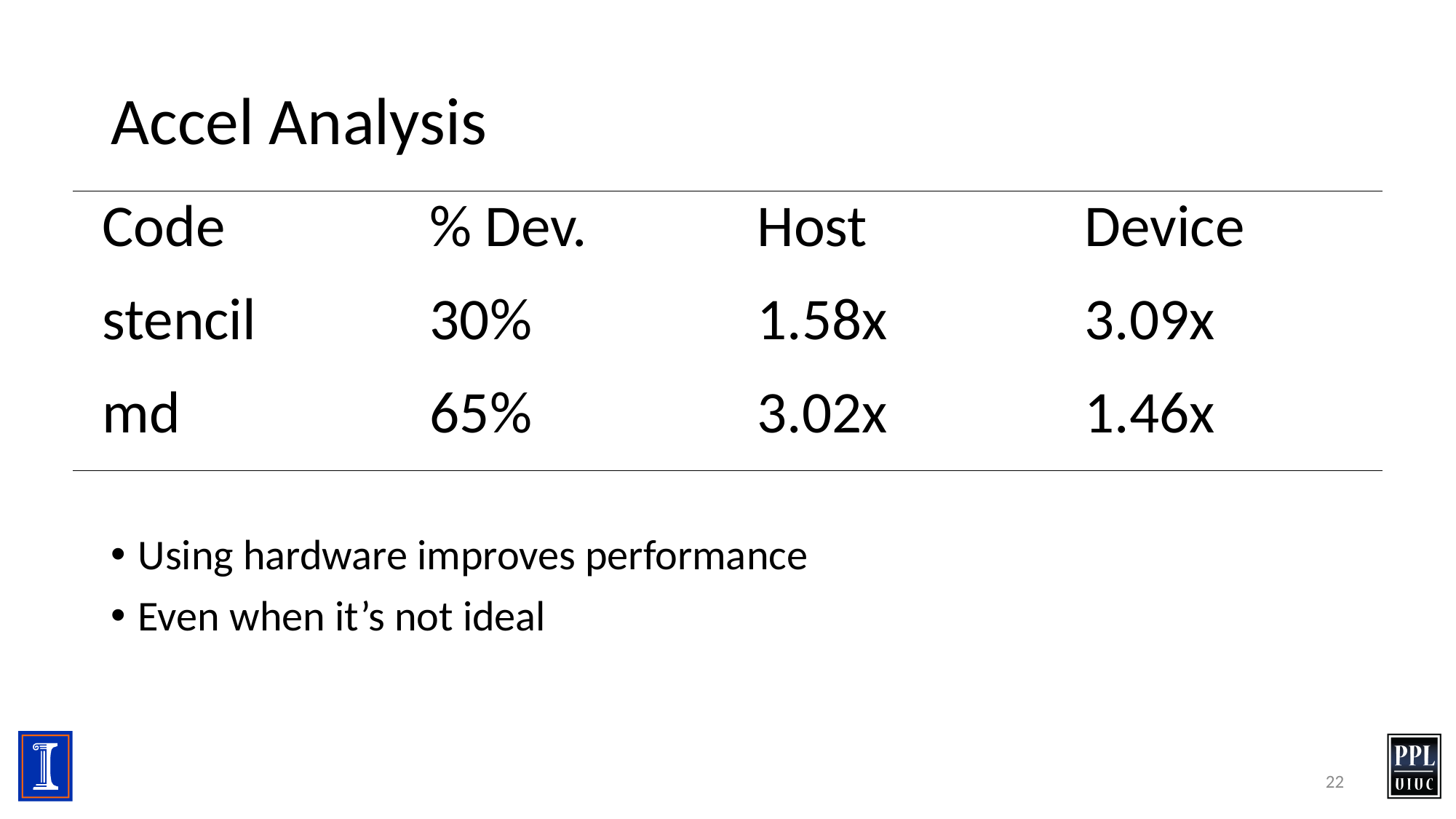

# Accel Analysis
| Code | % Dev. | Host | Device |
| --- | --- | --- | --- |
| stencil | 30% | 1.58x | 3.09x |
| md | 65% | 3.02x | 1.46x |

Using hardware improves performance
Even when it’s not ideal
22